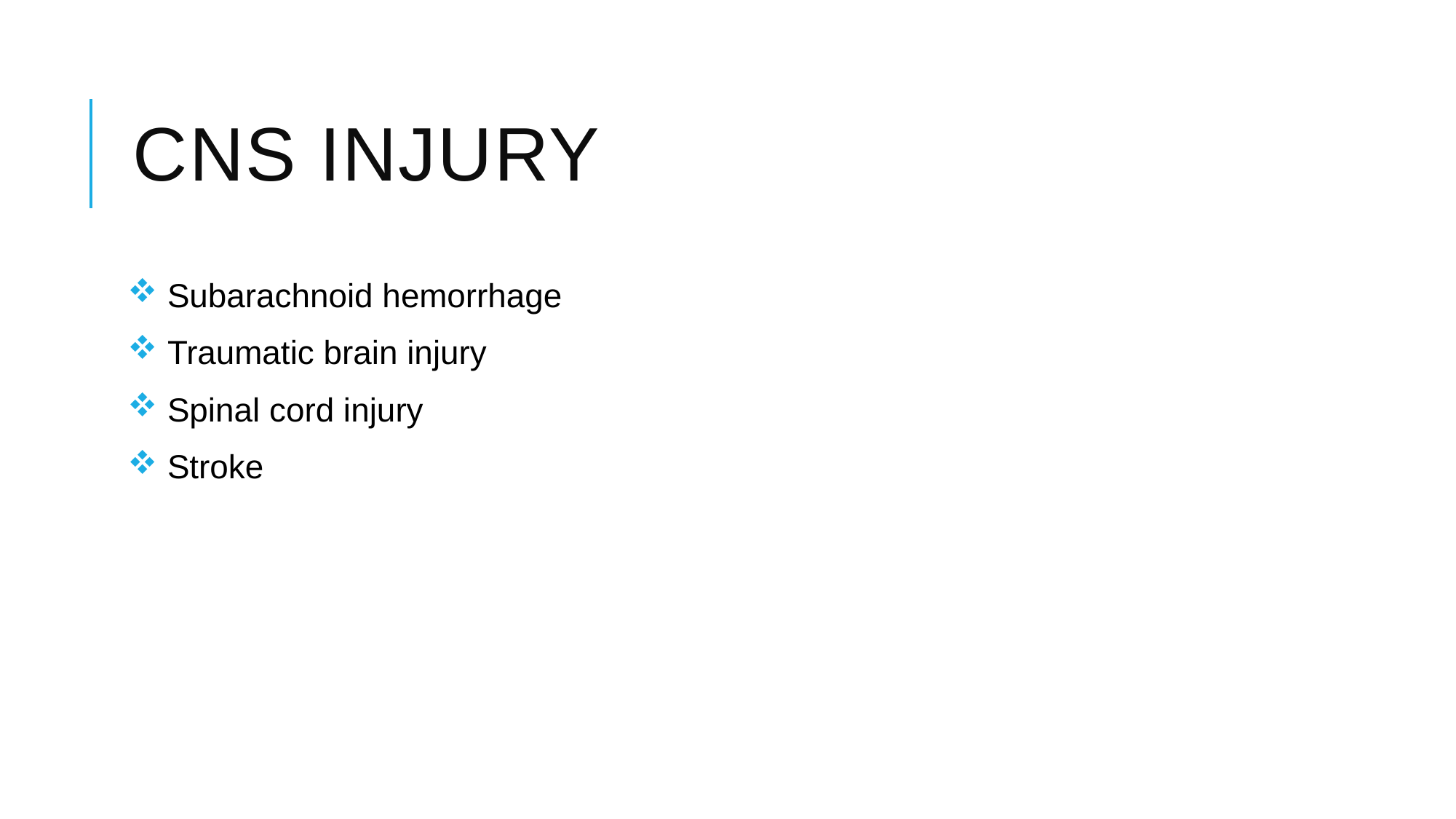

# CNS injury
 Subarachnoid hemorrhage
 Traumatic brain injury
 Spinal cord injury
 Stroke